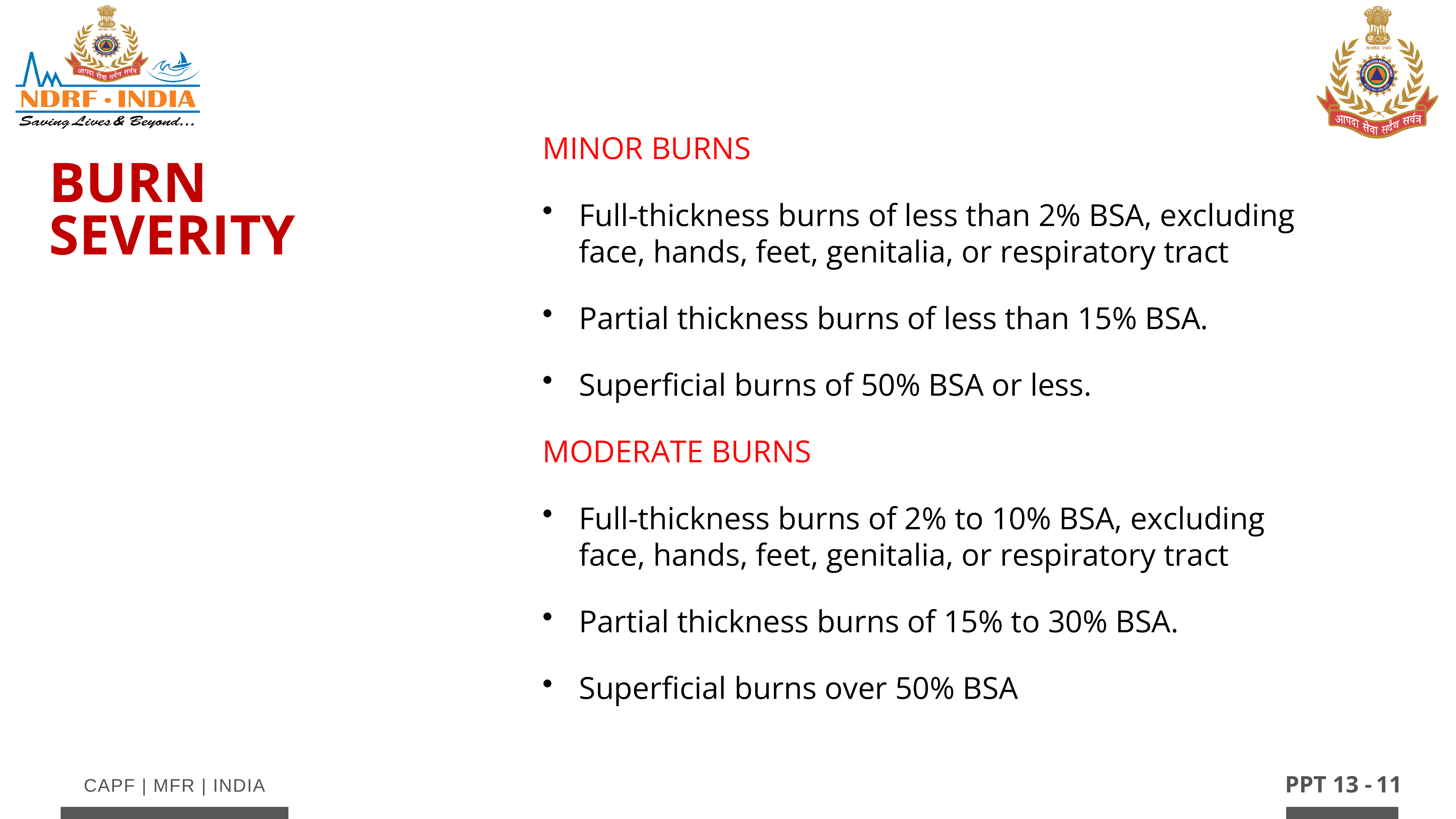

MINOR BURNS
Full-thickness burns of less than 2% BSA, excluding face, hands, feet, genitalia, or respiratory tract
Partial thickness burns of less than 15% BSA.
Superficial burns of 50% BSA or less.
MODERATE BURNS
Full-thickness burns of 2% to 10% BSA, excluding face, hands, feet, genitalia, or respiratory tract
Partial thickness burns of 15% to 30% BSA.
Superficial burns over 50% BSA

BURN SEVERITY